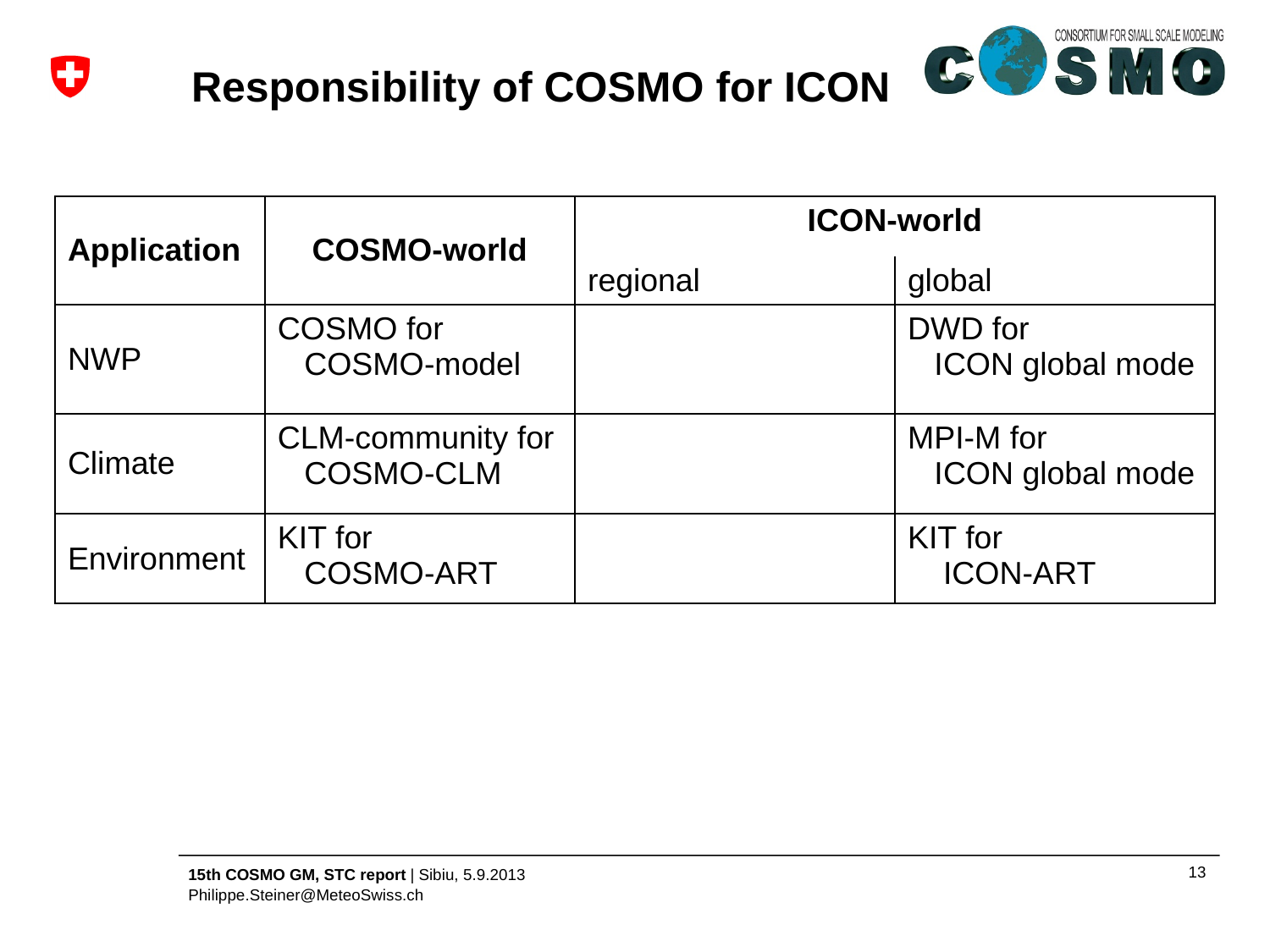

# Responsibility of COSMO for ICON
| Application | COSMO-world | ICON-world |  |
| --- | --- | --- | --- |
|  |  | regional | global |
| NWP | COSMO for COSMO-model |  | DWD for ICON global mode |
| Climate | CLM-community for COSMO-CLM |  | MPI-M for ICON global mode |
| Environment | KIT for COSMO-ART |  | KIT for ICON-ART |